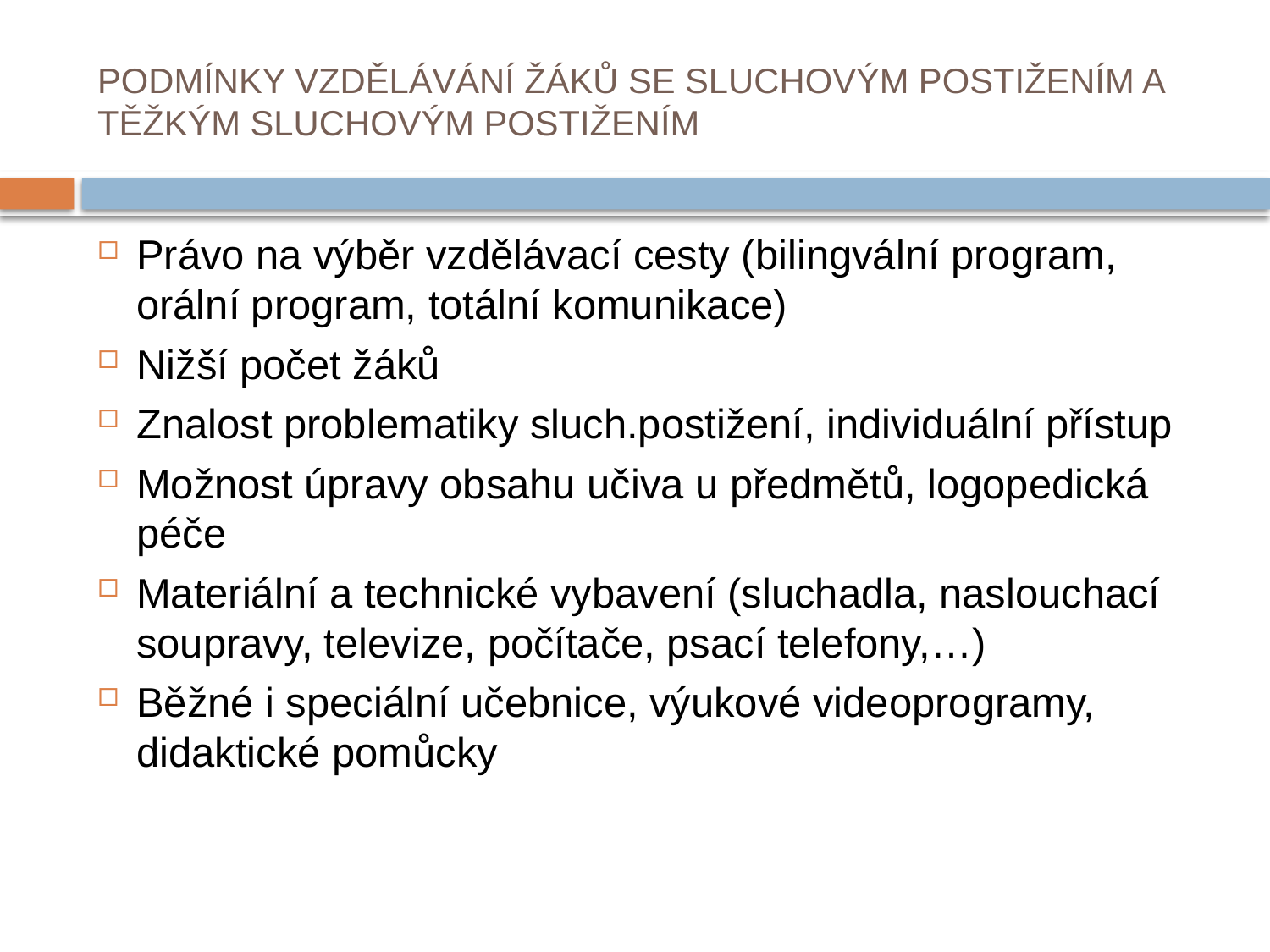

# PODMÍNKY VZDĚLÁVÁNÍ ŽÁKŮ SE SLUCHOVÝM POSTIŽENÍM A TĚŽKÝM SLUCHOVÝM POSTIŽENÍM
Právo na výběr vzdělávací cesty (bilingvální program, orální program, totální komunikace)
Nižší počet žáků
Znalost problematiky sluch.postižení, individuální přístup
Možnost úpravy obsahu učiva u předmětů, logopedická péče
Materiální a technické vybavení (sluchadla, naslouchací soupravy, televize, počítače, psací telefony,…)
Běžné i speciální učebnice, výukové videoprogramy, didaktické pomůcky